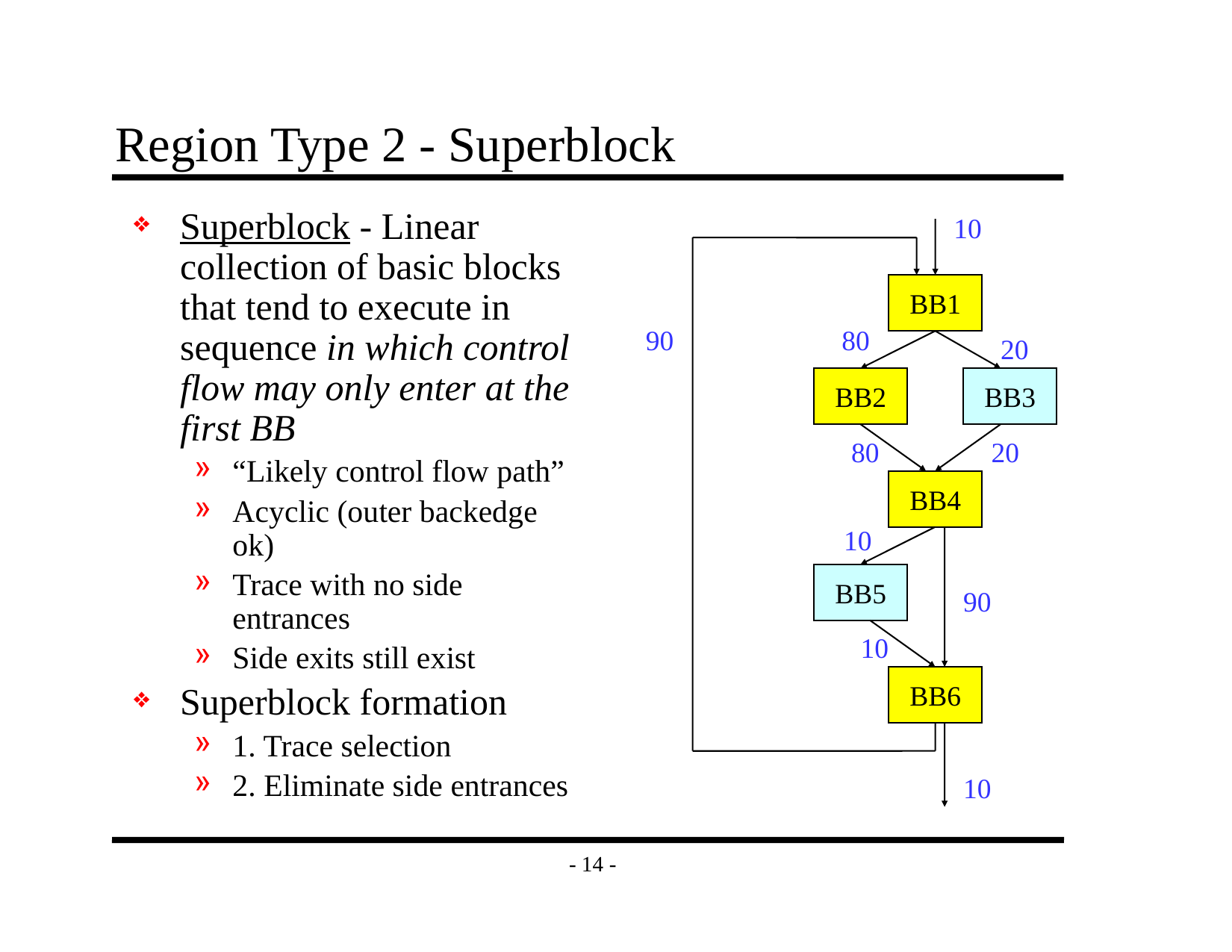

# Region Type 2 - Superblock
Superblock - Linear collection of basic blocks that tend to execute in sequence in which control flow may only enter at the first BB
“Likely control flow path”
Acyclic (outer backedge ok)
Trace with no side entrances
Side exits still exist
Superblock formation
1. Trace selection
2. Eliminate side entrances
10

BB1
90
80
20

BB2
BB3

80
20
BB4
10

BB5
90

10
BB6

10